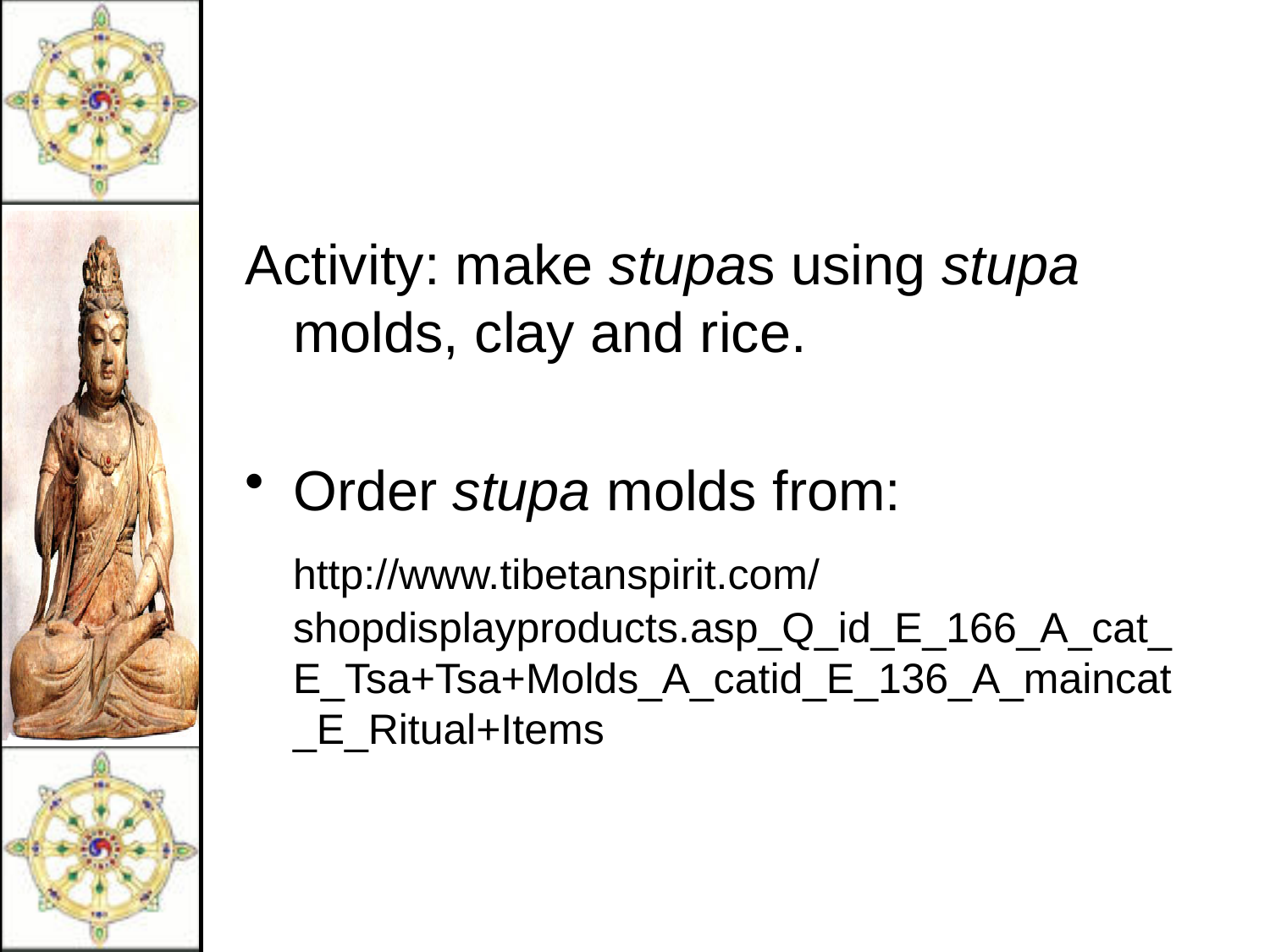

#
Activity: make stupas using stupa molds, clay and rice.

Order stupa molds from:
	http://www.tibetanspirit.com/shopdisplayproducts.asp_Q_id_E_166_A_cat_E_Tsa+Tsa+Molds_A_catid_E_136_A_maincat_E_Ritual+Items